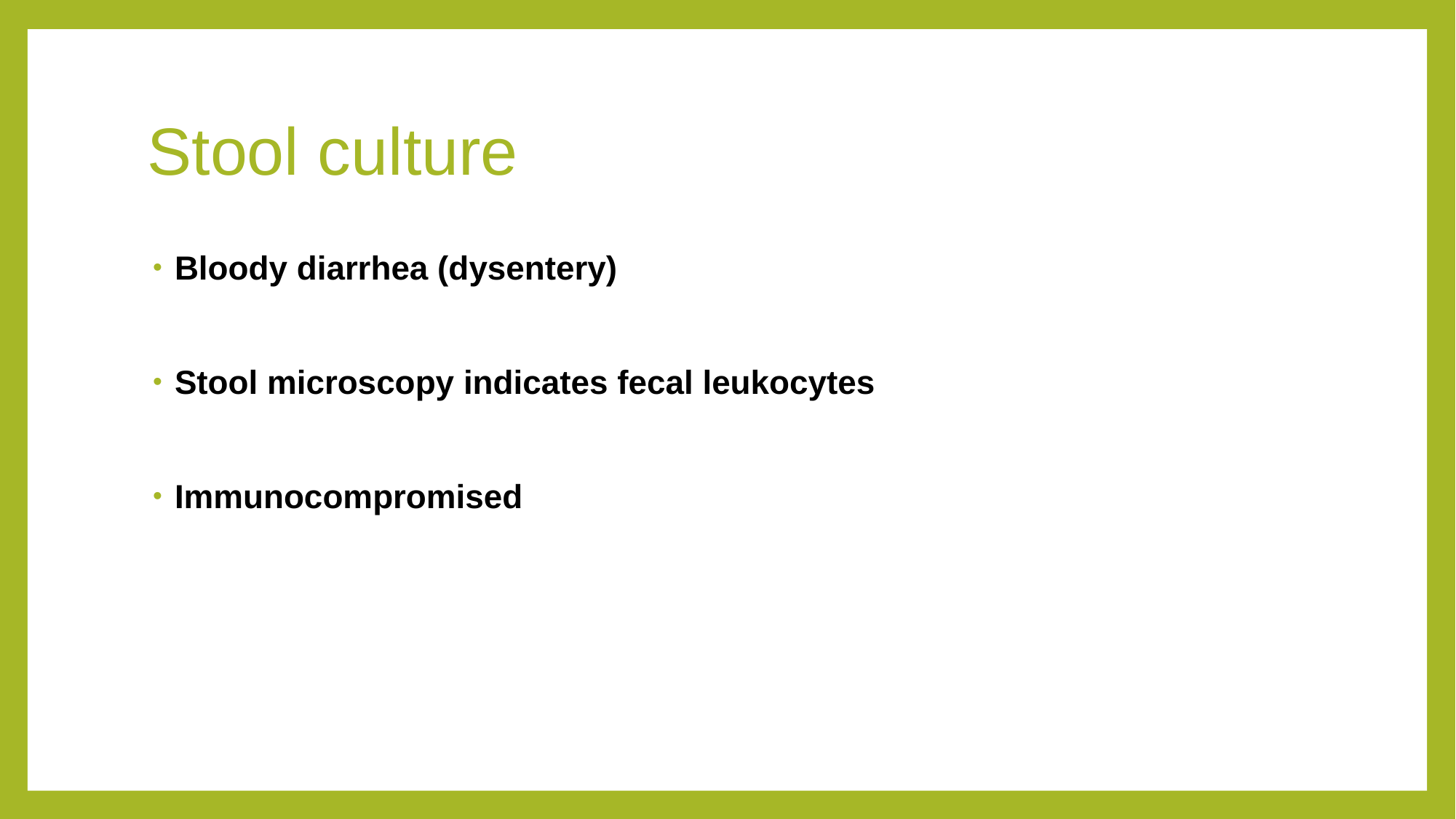

# Stool culture
Bloody diarrhea (dysentery)

Stool microscopy indicates fecal leukocytes

Immunocompromised